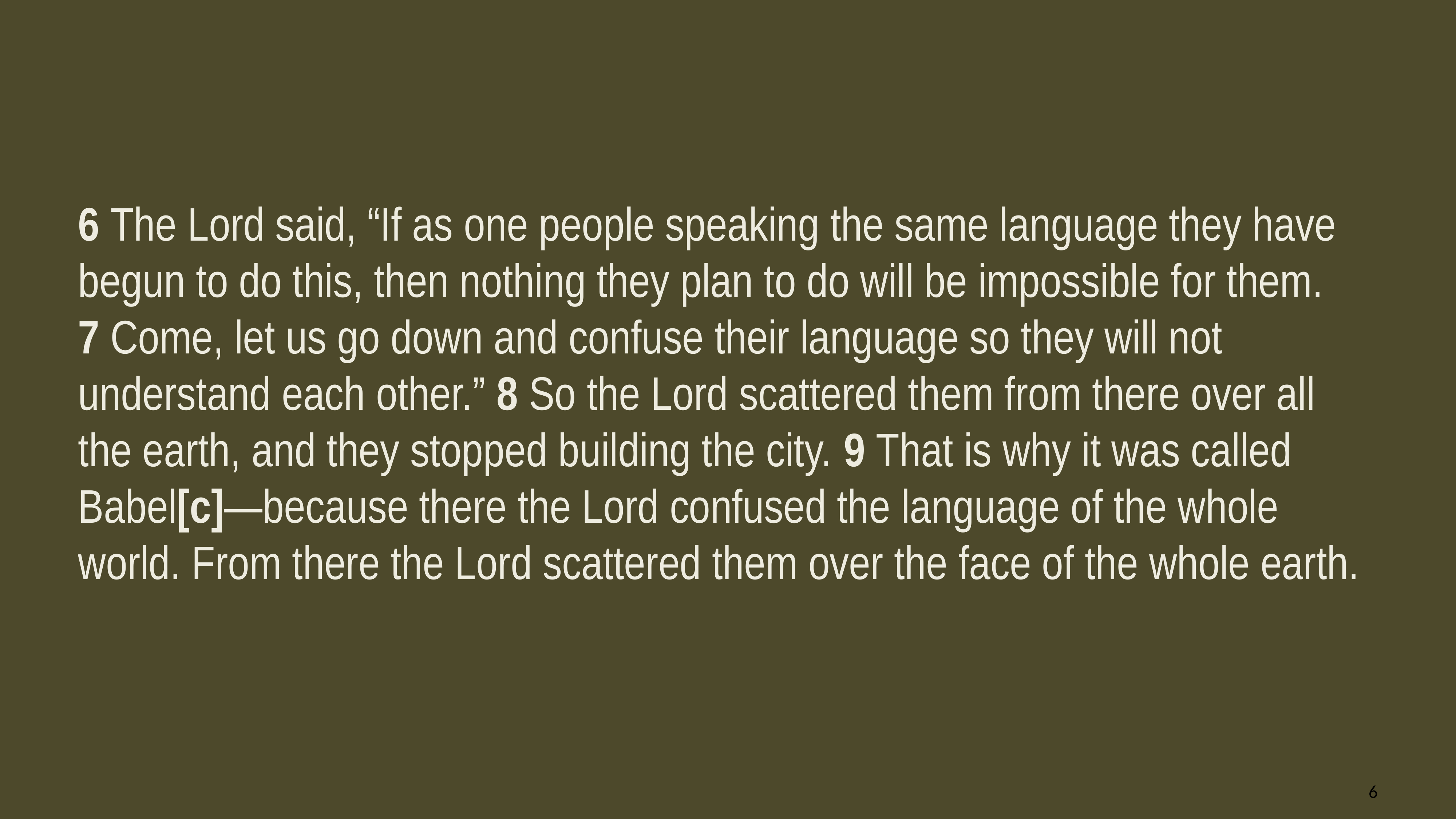

#
6 The Lord said, “If as one people speaking the same language they have begun to do this, then nothing they plan to do will be impossible for them. 7 Come, let us go down and confuse their language so they will not understand each other.” 8 So the Lord scattered them from there over all the earth, and they stopped building the city. 9 That is why it was called Babel[c]—because there the Lord confused the language of the whole world. From there the Lord scattered them over the face of the whole earth.

6